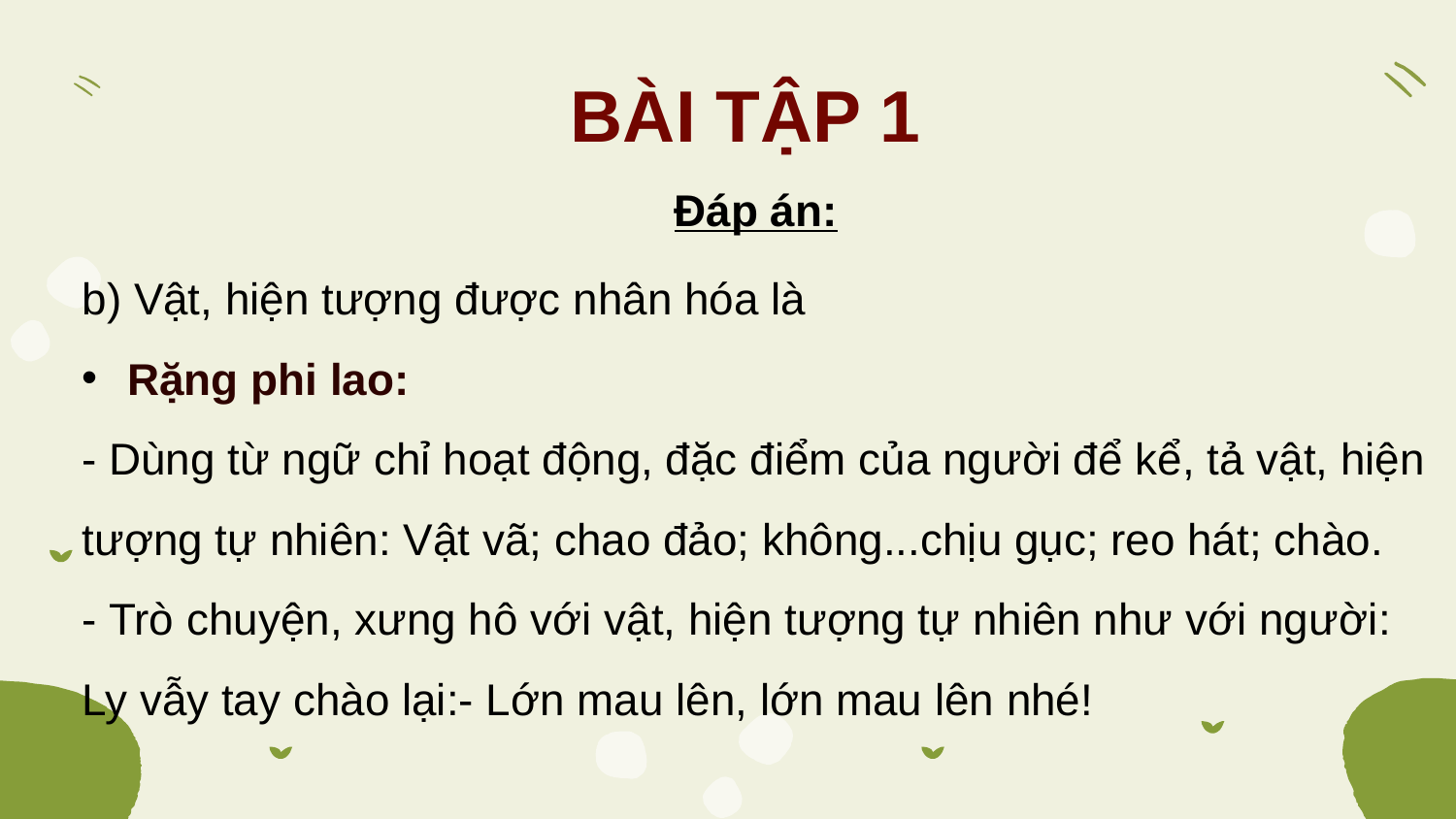

BÀI TẬP 1
Đáp án:
b) Vật, hiện tượng được nhân hóa là
Rặng phi lao:
- Dùng từ ngữ chỉ hoạt động, đặc điểm của người để kể, tả vật, hiện tượng tự nhiên: Vật vã; chao đảo; không...chịu gục; reo hát; chào.
- Trò chuyện, xưng hô với vật, hiện tượng tự nhiên như với người: Ly vẫy tay chào lại:- Lớn mau lên, lớn mau lên nhé!